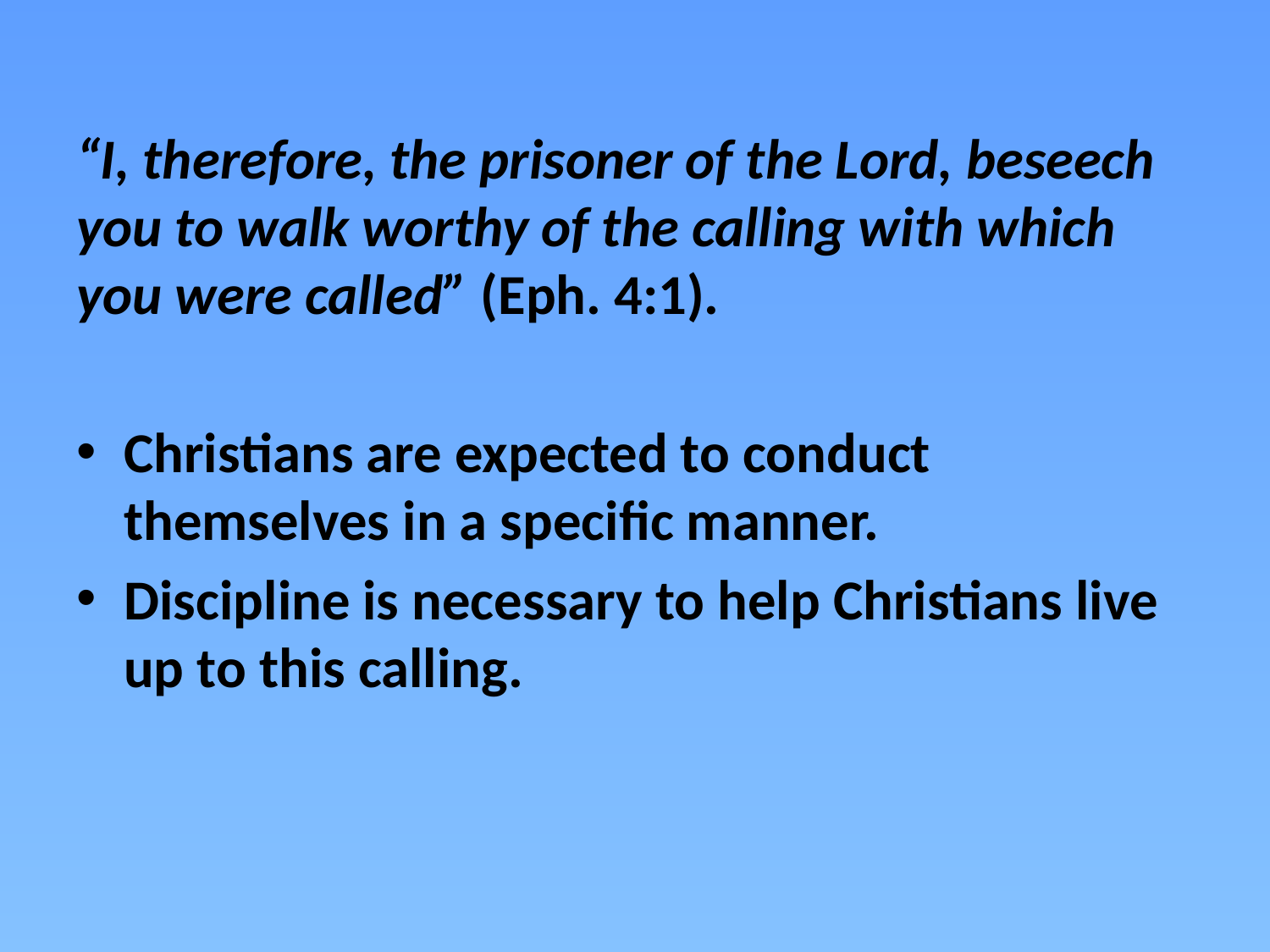

“I, therefore, the prisoner of the Lord, beseech you to walk worthy of the calling with which you were called” (Eph. 4:1).

Christians are expected to conduct themselves in a specific manner.
Discipline is necessary to help Christians live up to this calling.